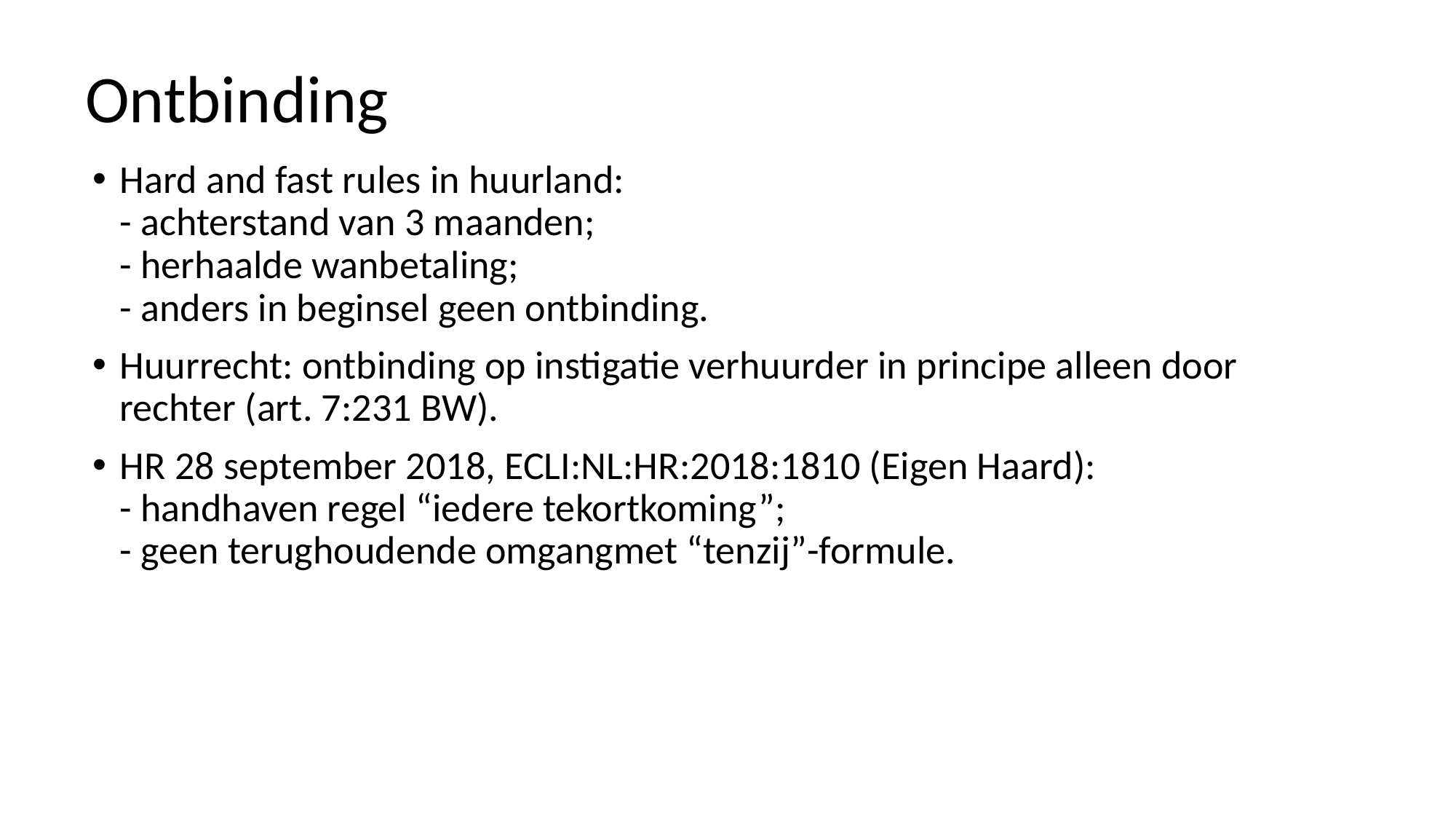

# Ontbinding
Hard and fast rules in huurland:
- achterstand van 3 maanden;
- herhaalde wanbetaling;
- anders in beginsel geen ontbinding.
Huurrecht: ontbinding op instigatie verhuurder in principe alleen door rechter (art. 7:231 BW).
HR 28 september 2018, ECLI:NL:HR:2018:1810 (Eigen Haard):
- handhaven regel “iedere tekortkoming”;
- geen terughoudende omgangmet “tenzij”-formule.